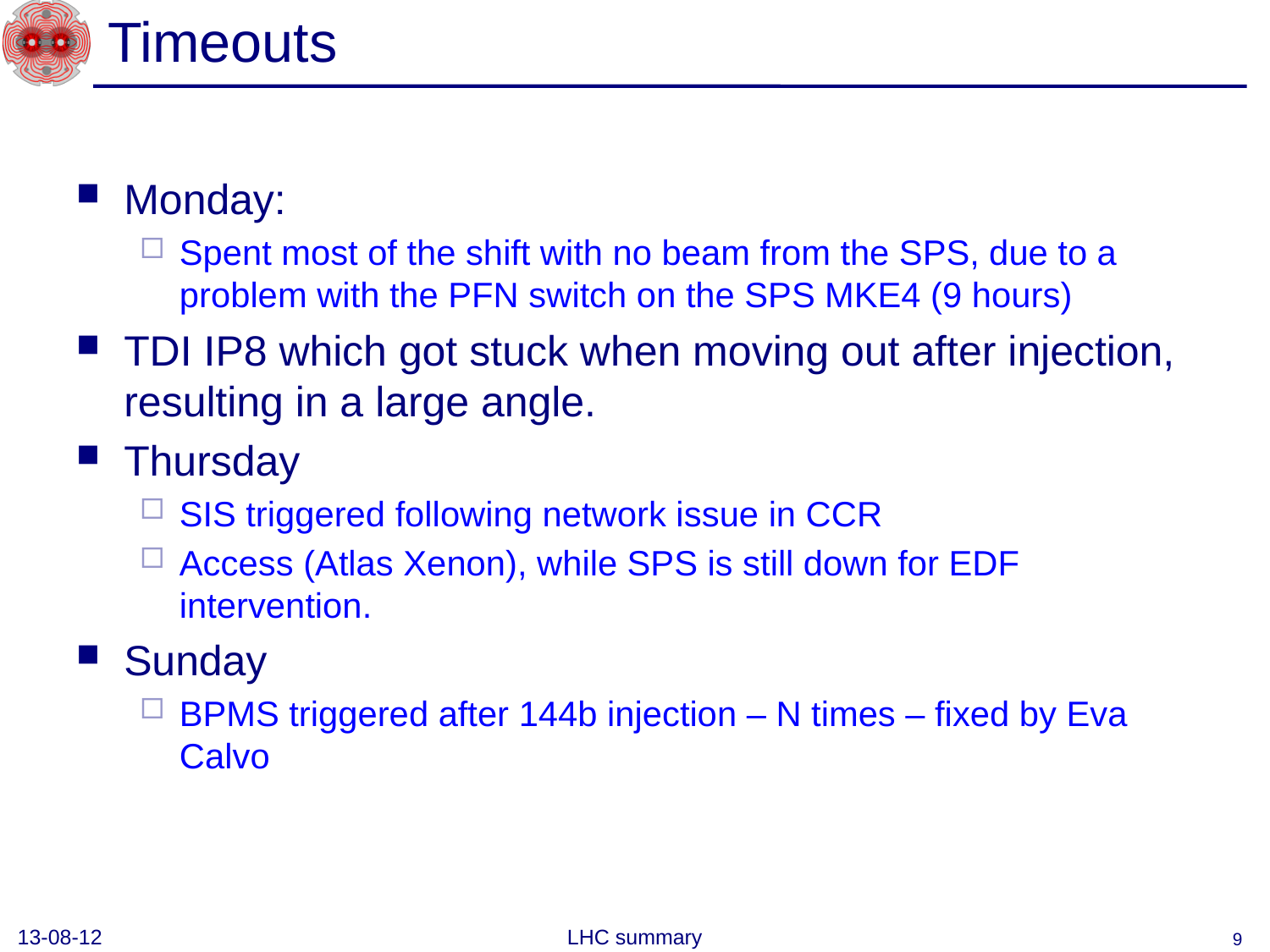

# Timeouts
Monday:
Spent most of the shift with no beam from the SPS, due to a problem with the PFN switch on the SPS MKE4 (9 hours)
TDI IP8 which got stuck when moving out after injection, resulting in a large angle.
Thursday
SIS triggered following network issue in CCR
Access (Atlas Xenon), while SPS is still down for EDF intervention.
Sunday
BPMS triggered after 144b injection – N times – fixed by Eva Calvo
13-08-12
LHC summary
9